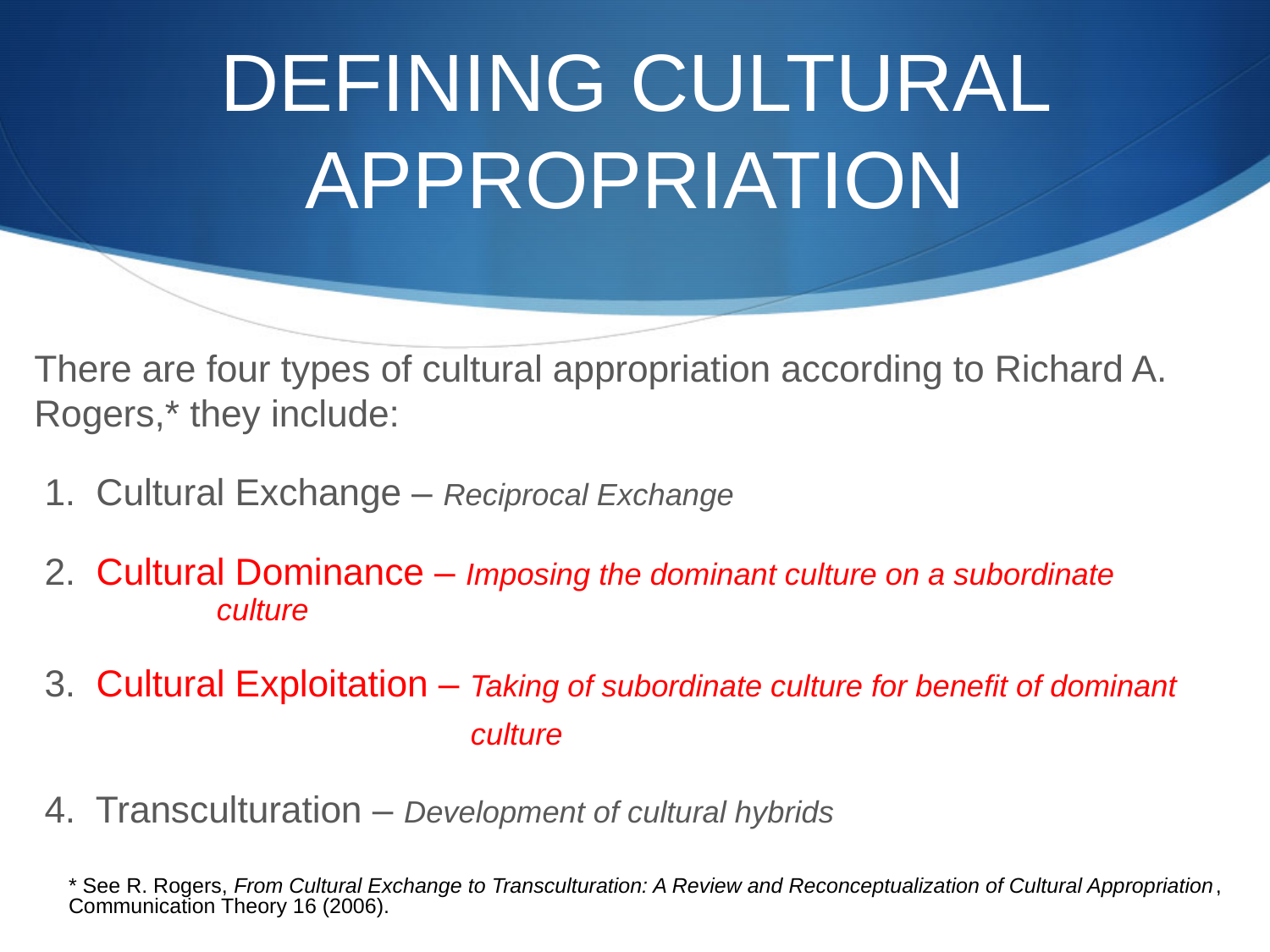

# DEFINING CULTURAL APPROPRIATION
There are four types of cultural appropriation according to Richard A. Rogers,* they include:
 1.  Cultural Exchange – Reciprocal Exchange
 2.  Cultural Dominance – Imposing the dominant culture on a subordinate
        			       culture
 3.  Cultural Exploitation – Taking of subordinate culture for benefit of dominant
        	                                     culture
 4.  Transculturation – Development of cultural hybrids
* See R. Rogers, From Cultural Exchange to Transculturation: A Review and Reconceptualization of Cultural Appropriation,
Communication Theory 16 (2006).